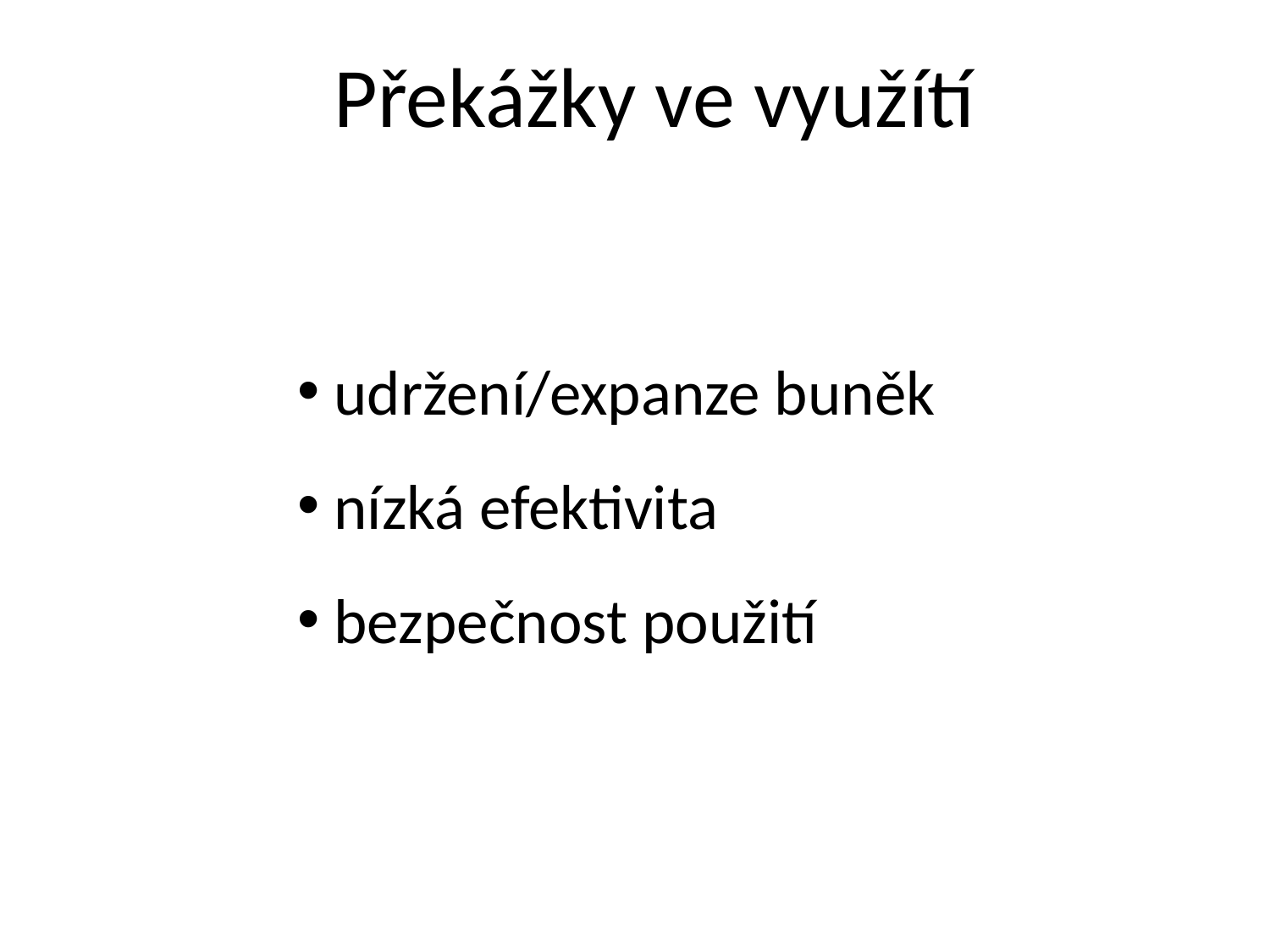

Překážky ve využítí
 udržení/expanze buněk
 nízká efektivita
 bezpečnost použití